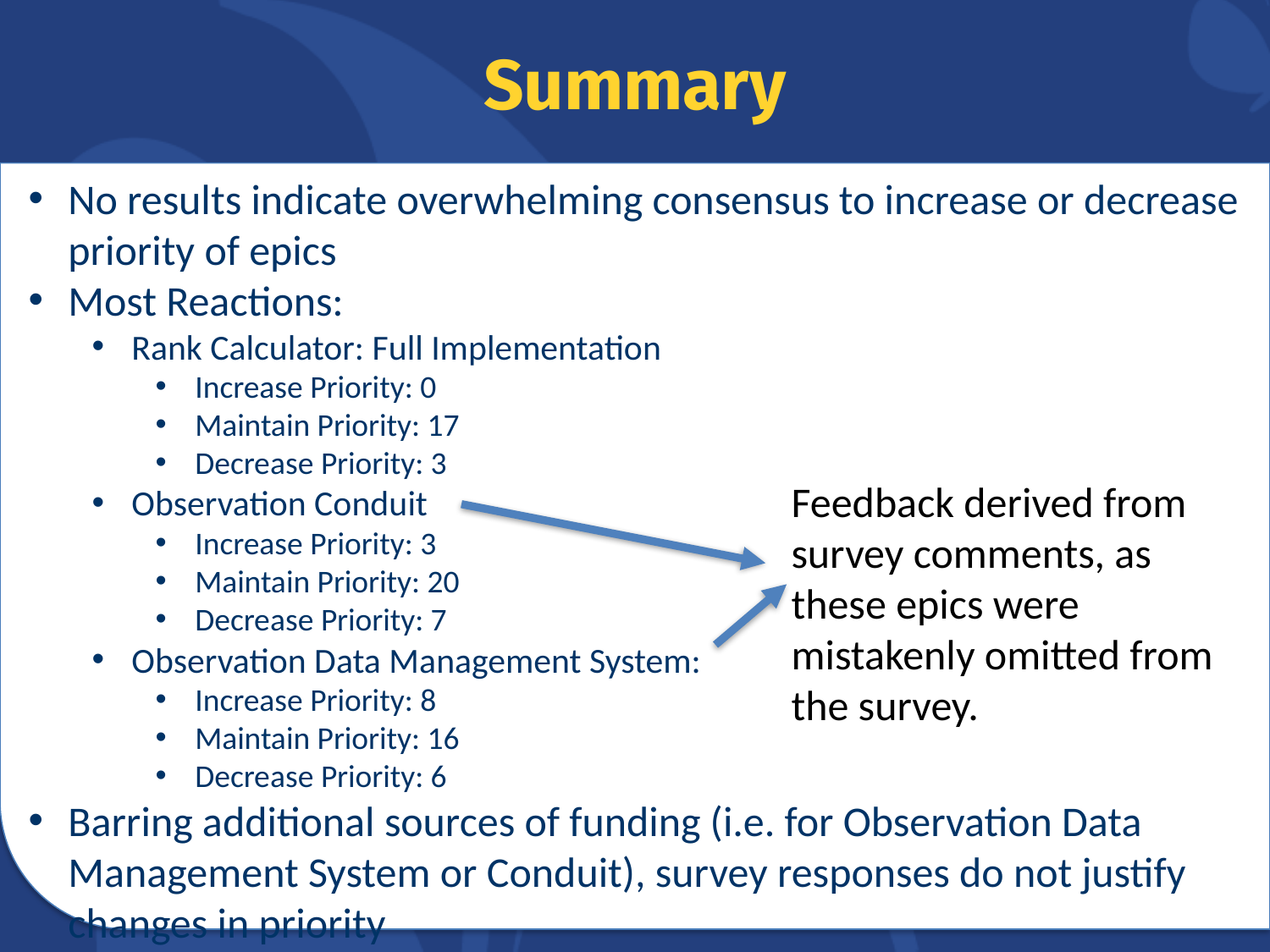

# Summary
No results indicate overwhelming consensus to increase or decrease priority of epics
Most Reactions:
Rank Calculator: Full Implementation
Increase Priority: 0
Maintain Priority: 17
Decrease Priority: 3
Observation Conduit
Increase Priority: 3
Maintain Priority: 20
Decrease Priority: 7
Observation Data Management System:
Increase Priority: 8
Maintain Priority: 16
Decrease Priority: 6
Barring additional sources of funding (i.e. for Observation Data Management System or Conduit), survey responses do not justify changes in priority

Feedback derived from survey comments, as these epics were mistakenly omitted from the survey.